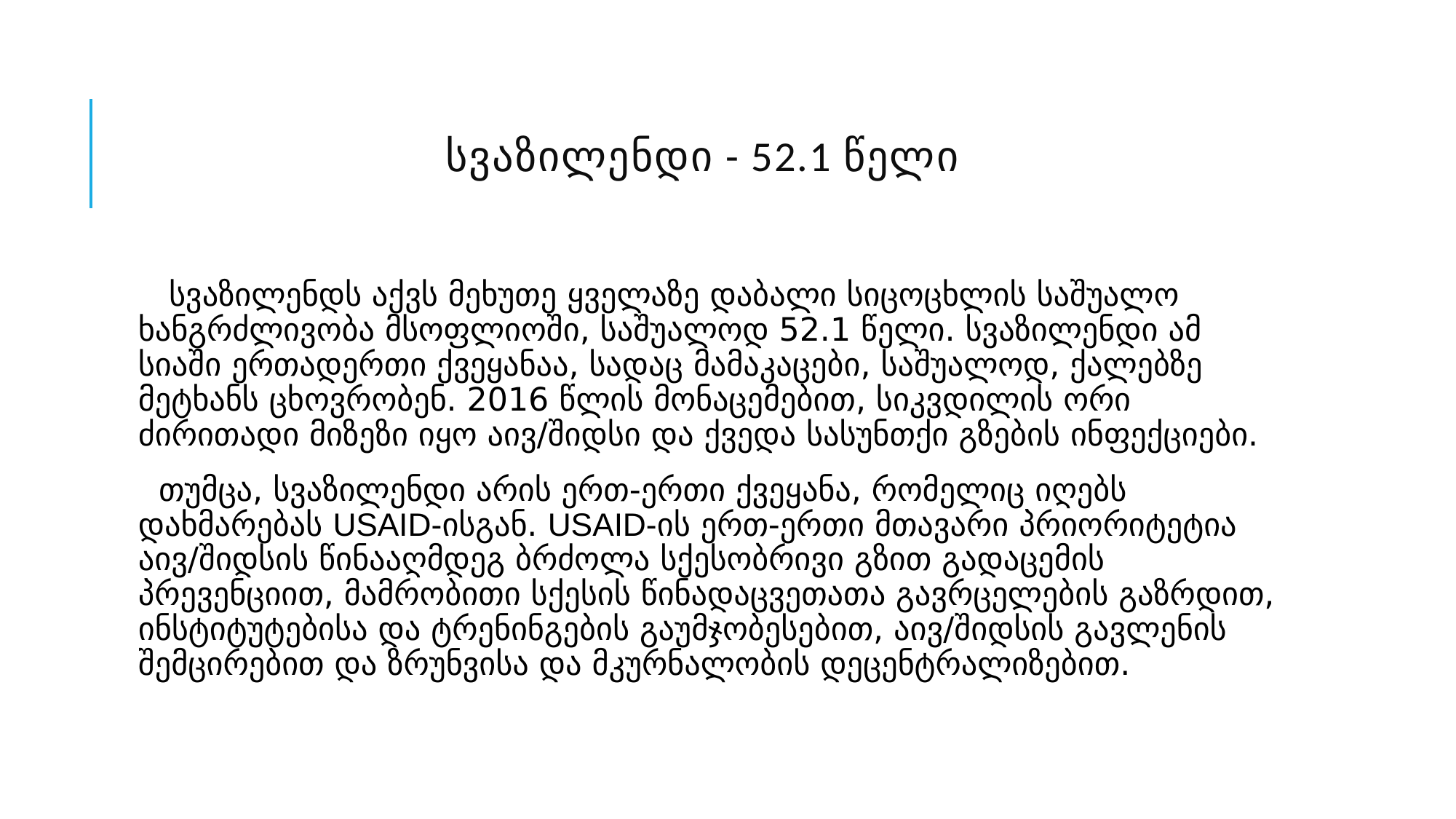

# სვაზილენდი - 52.1 წელი
   სვაზილენდს აქვს მეხუთე ყველაზე დაბალი სიცოცხლის საშუალო ხანგრძლივობა მსოფლიოში, საშუალოდ 52.1 წელი. სვაზილენდი ამ სიაში ერთადერთი ქვეყანაა, სადაც მამაკაცები, საშუალოდ, ქალებზე მეტხანს ცხოვრობენ. 2016 წლის მონაცემებით, სიკვდილის ორი ძირითადი მიზეზი იყო აივ/შიდსი და ქვედა სასუნთქი გზების ინფექციები.
  თუმცა, სვაზილენდი არის ერთ-ერთი ქვეყანა, რომელიც იღებს დახმარებას USAID-ისგან. USAID-ის ერთ-ერთი მთავარი პრიორიტეტია აივ/შიდსის წინააღმდეგ ბრძოლა სქესობრივი გზით გადაცემის პრევენციით, მამრობითი სქესის წინადაცვეთათა გავრცელების გაზრდით, ინსტიტუტებისა და ტრენინგების გაუმჯობესებით, აივ/შიდსის გავლენის შემცირებით და ზრუნვისა და მკურნალობის დეცენტრალიზებით.